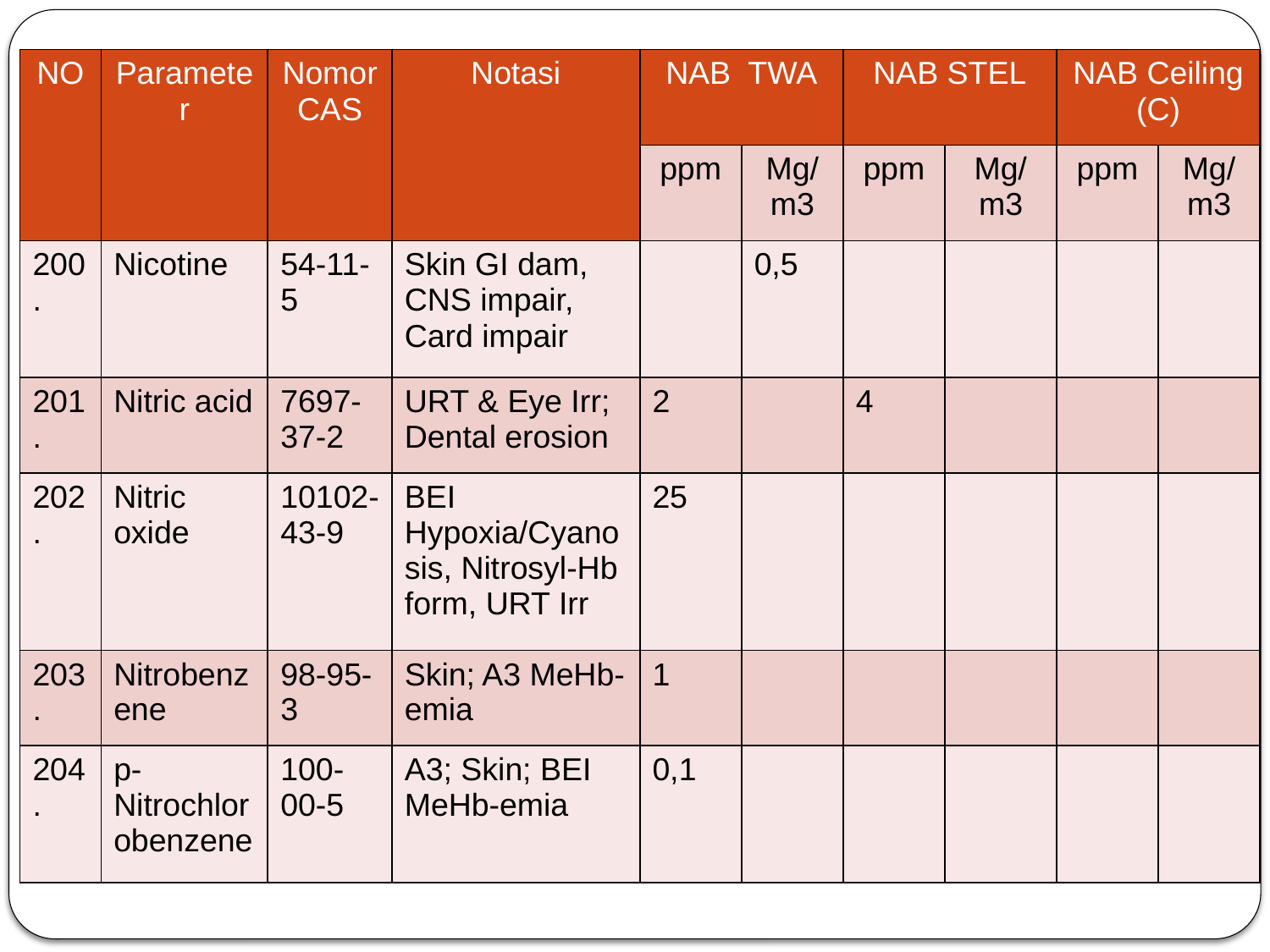

| NO | Parameter | Nomor CAS | Notasi | NAB TWA |  | NAB STEL |  | NAB Ceiling (C) |  |
| --- | --- | --- | --- | --- | --- | --- | --- | --- | --- |
|  |  |  |  | ppm | Mg/m3 | ppm | Mg/m3 | ppm | Mg/m3 |
| 200. | Nicotine | 54-11-5 | Skin GI dam, CNS impair, Card impair |  | 0,5 |  |  |  |  |
| 201. | Nitric acid | 7697-37-2 | URT & Eye Irr; Dental erosion | 2 |  | 4 |  |  |  |
| 202. | Nitric oxide | 10102-43-9 | BEI Hypoxia/Cyanosis, Nitrosyl-Hb form, URT Irr | 25 |  |  |  |  |  |
| 203. | Nitrobenzene | 98-95-3 | Skin; A3 MeHb-emia | 1 |  |  |  |  |  |
| 204. | p-Nitrochlorobenzene | 100-00-5 | A3; Skin; BEI MeHb-emia | 0,1 |  |  |  |  |  |